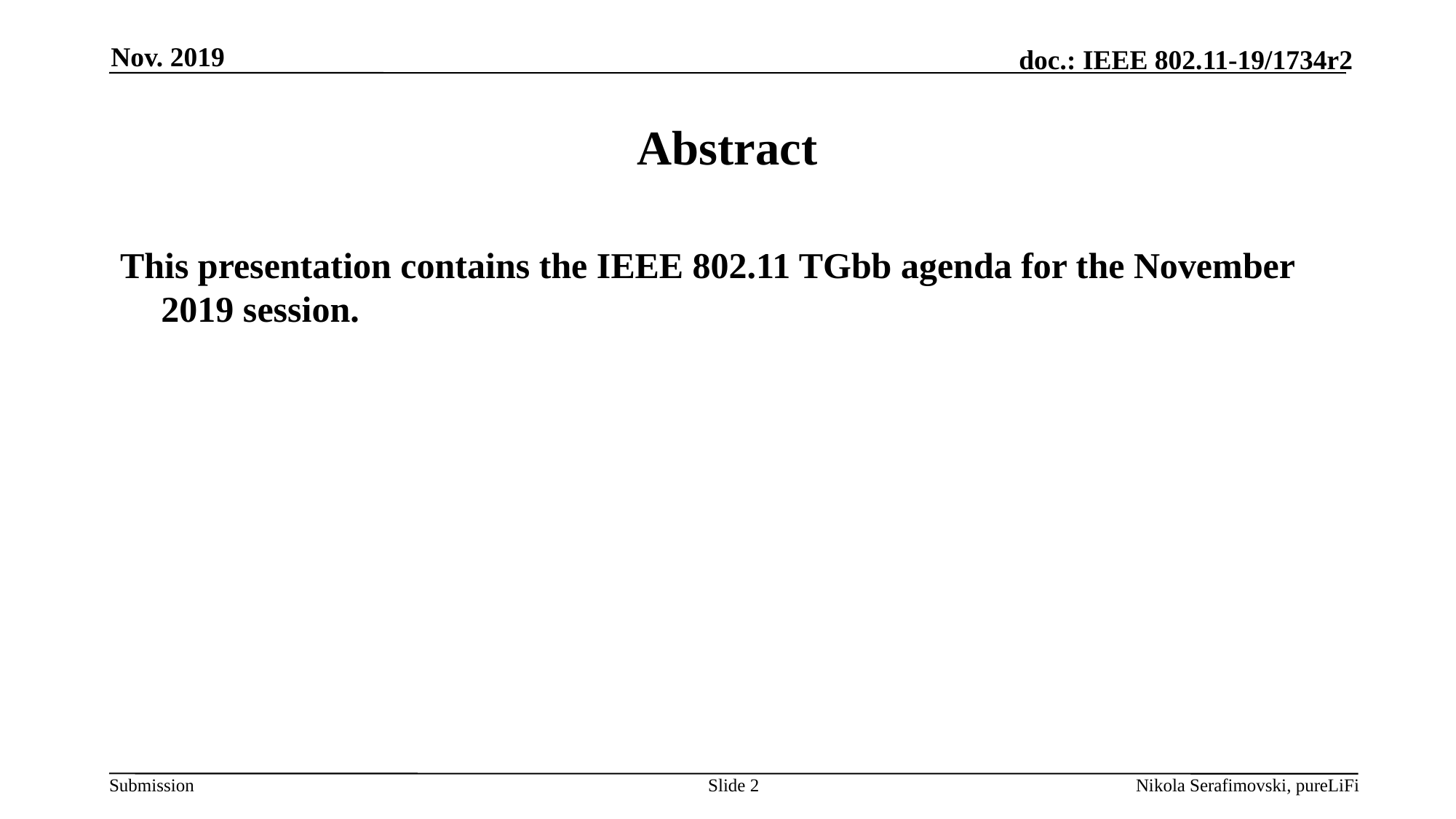

Nov. 2019
# Abstract
This presentation contains the IEEE 802.11 TGbb agenda for the November 2019 session.
Slide 2
Nikola Serafimovski, pureLiFi